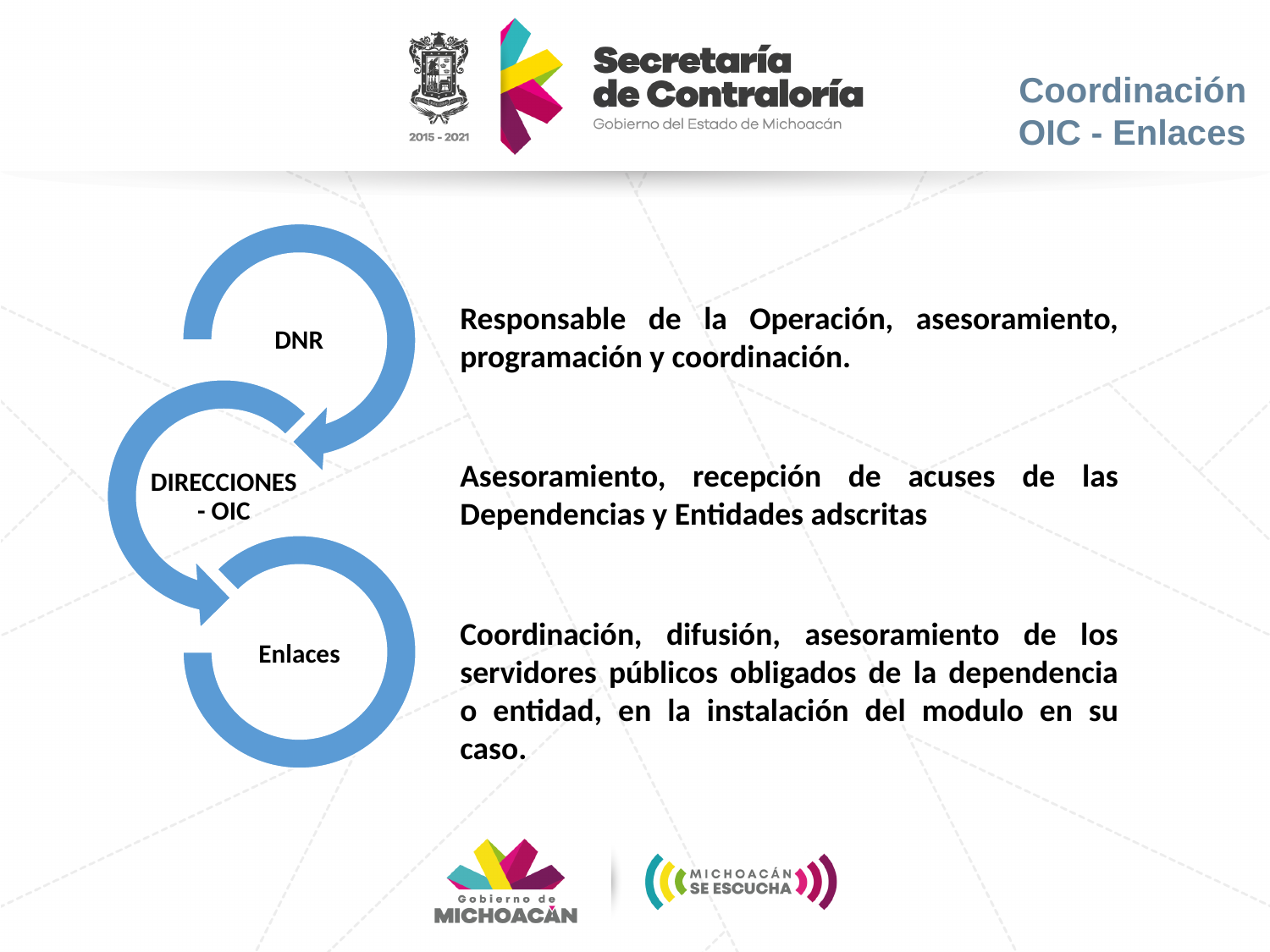

Coordinación
OIC - Enlaces
DNR
DIRECCIONES - OIC
Enlaces
Responsable de la Operación, asesoramiento, programación y coordinación.
Asesoramiento, recepción de acuses de las Dependencias y Entidades adscritas
Coordinación, difusión, asesoramiento de los servidores públicos obligados de la dependencia o entidad, en la instalación del modulo en su caso.